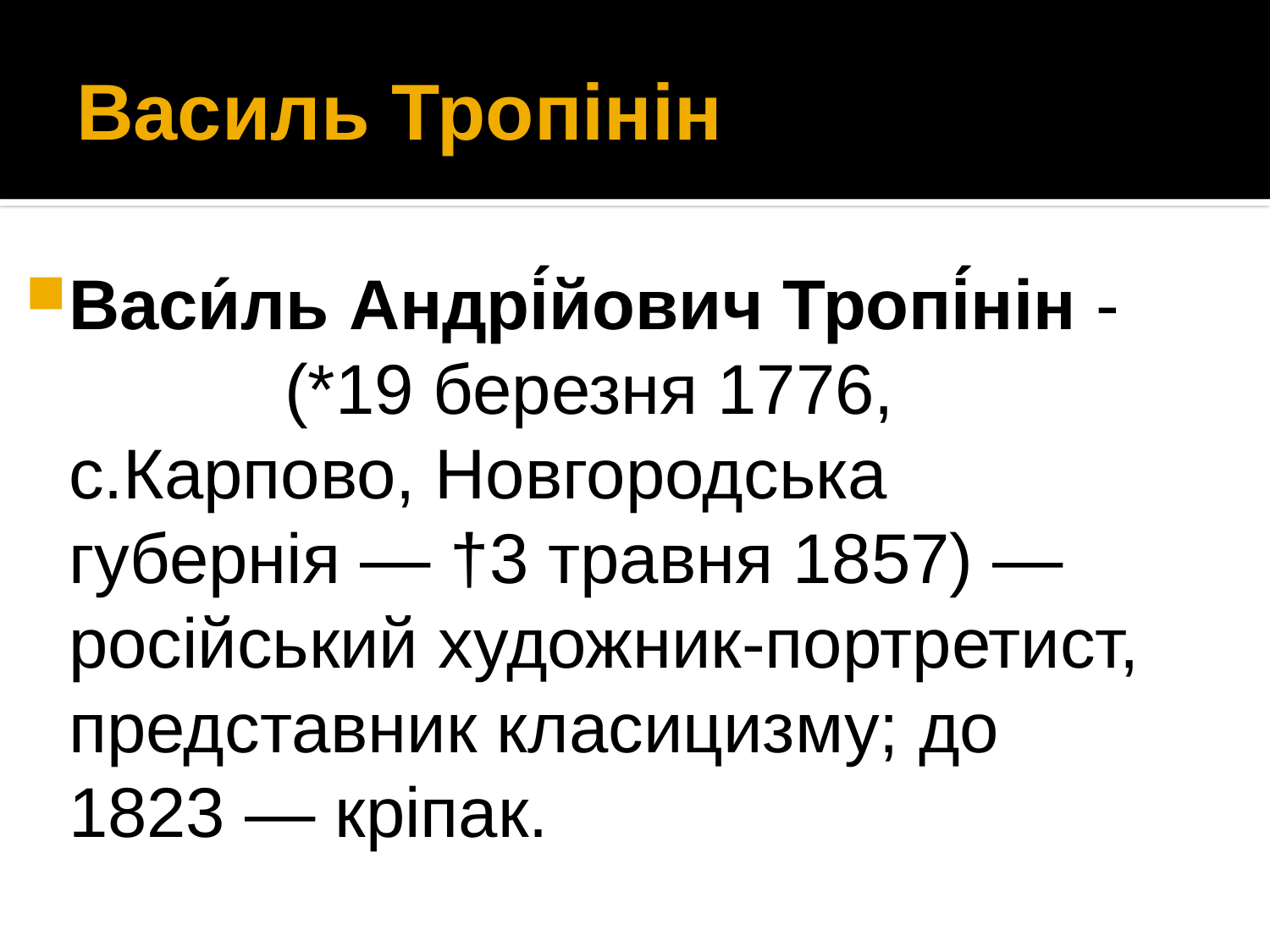

# Василь Тропінін
Васи́ль Андрі́йович Тропі́нін -                  (*19 березня 1776, с.Карпово, Новгородська губернія — †3 травня 1857) — російський художник-портретист, представник класицизму; до 1823 — кріпак.